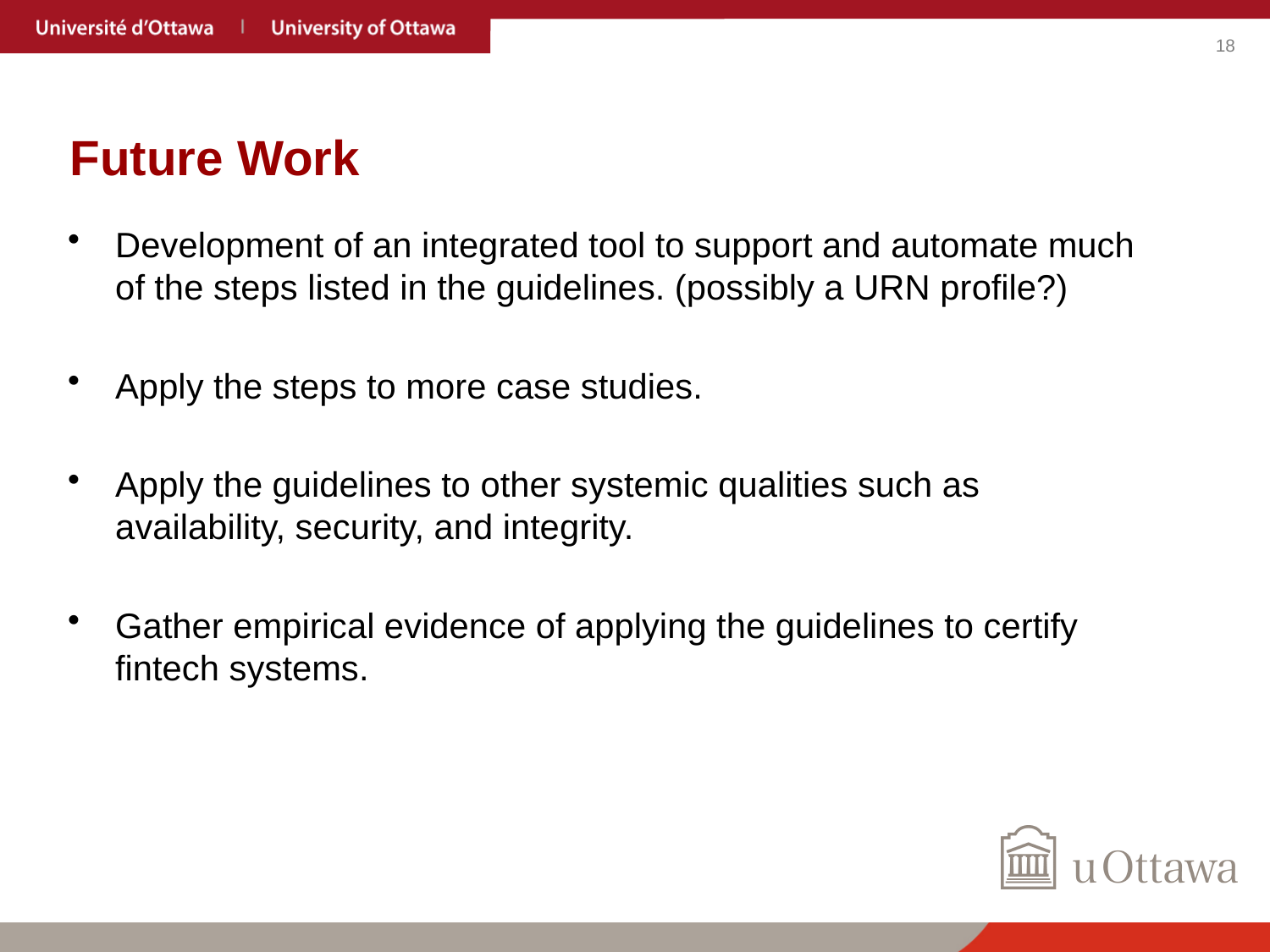

# Future Work
Development of an integrated tool to support and automate much of the steps listed in the guidelines. (possibly a URN profile?)

Apply the steps to more case studies.

Apply the guidelines to other systemic qualities such as availability, security, and integrity.

Gather empirical evidence of applying the guidelines to certify fintech systems.